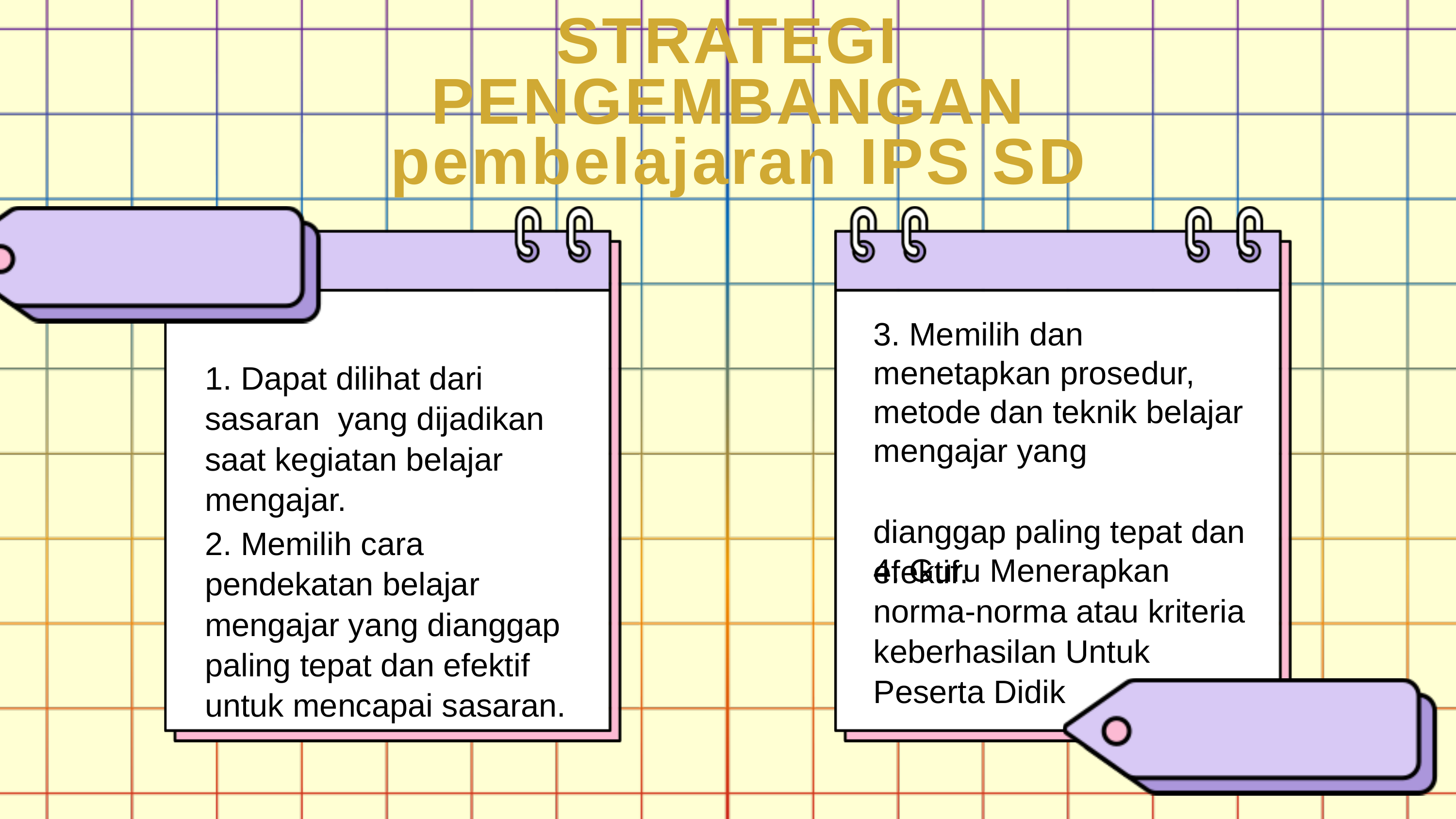

STRATEGI PENGEMBANGAN
 pembelajaran IPS SD

3. Memilih dan menetapkan prosedur, metode dan teknik belajar mengajar yang
dianggap paling tepat dan efektif.
1. Dapat dilihat dari sasaran  yang dijadikan saat kegiatan belajar mengajar.
2. Memilih cara pendekatan belajar mengajar yang dianggap paling tepat dan efektif untuk mencapai sasaran.
4. Guru Menerapkan norma-norma atau kriteria keberhasilan Untuk Peserta Didik